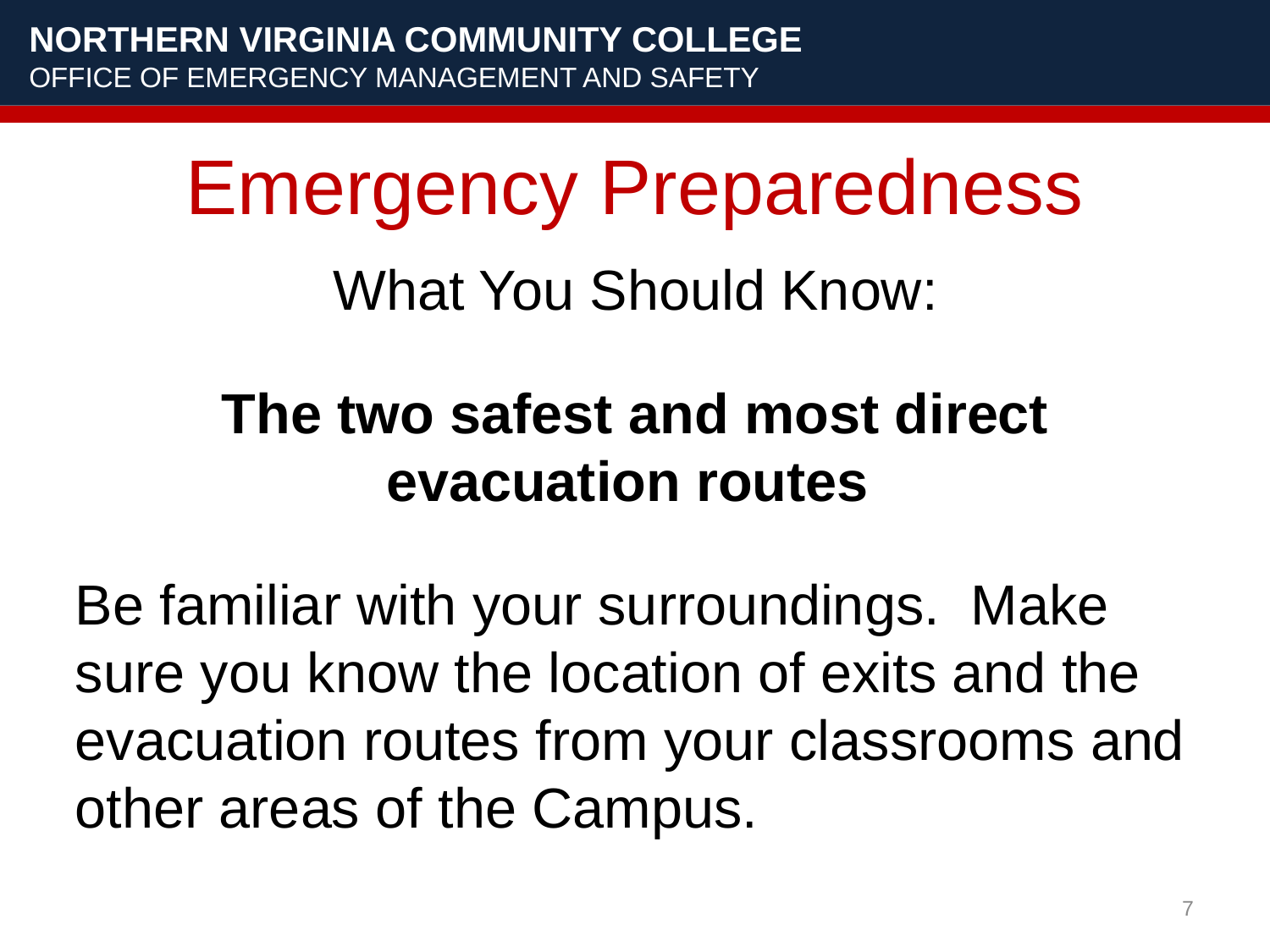

# Emergency Preparedness
What You Should Know:

The two safest and most direct evacuation routes

Be familiar with your surroundings.  Make sure you know the location of exits and the evacuation routes from your classrooms and other areas of the Campus.

7